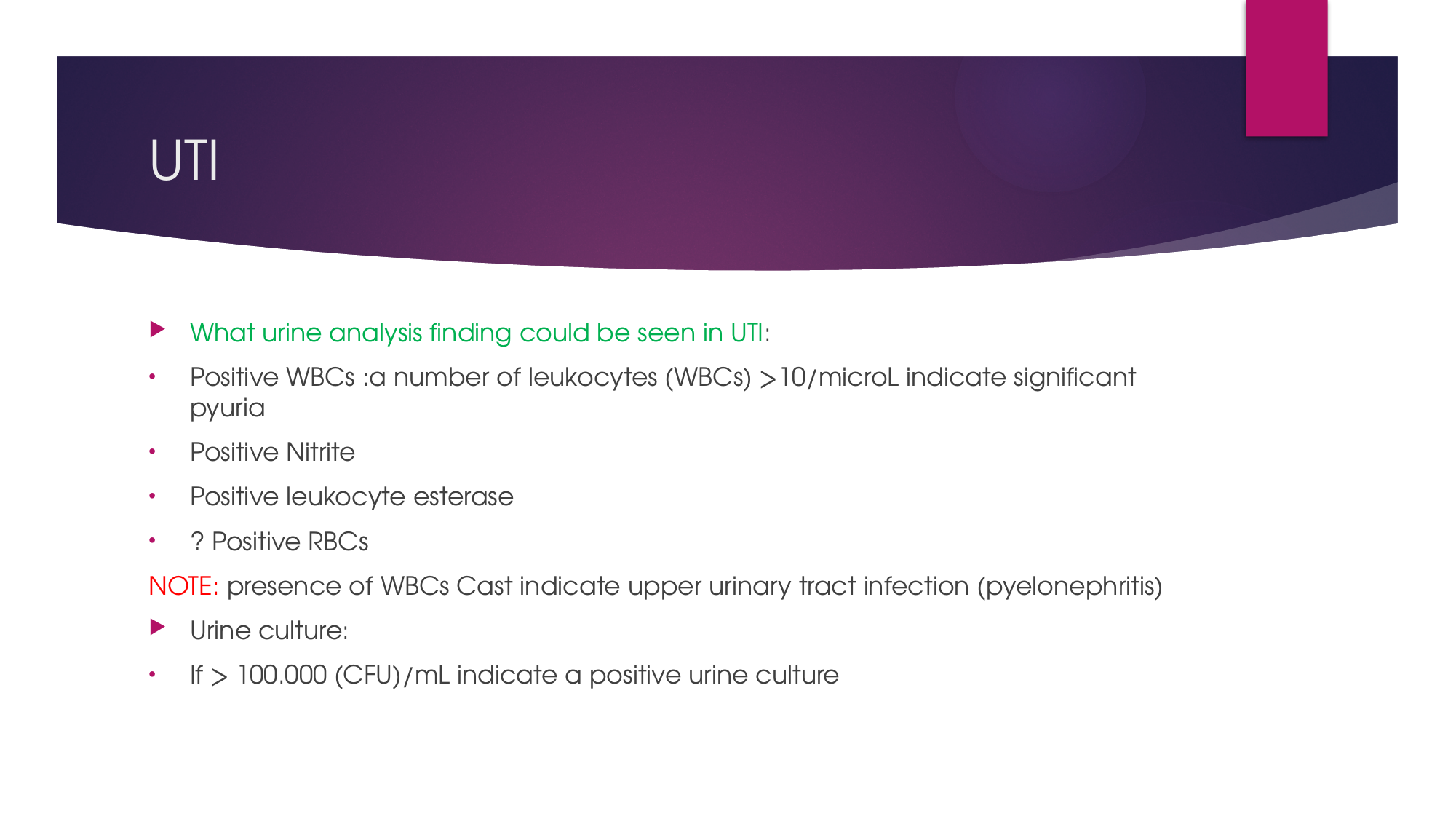

# UTI
What urine analysis finding could be seen in UTI:
Positive WBCs :a number of leukocytes (WBCs) >10/microL indicate significant pyuria
Positive Nitrite
Positive leukocyte esterase
? Positive RBCs
NOTE: presence of WBCs Cast indicate upper urinary tract infection (pyelonephritis)
Urine culture:
If > 100.000 (CFU)/mL indicate a positive urine culture